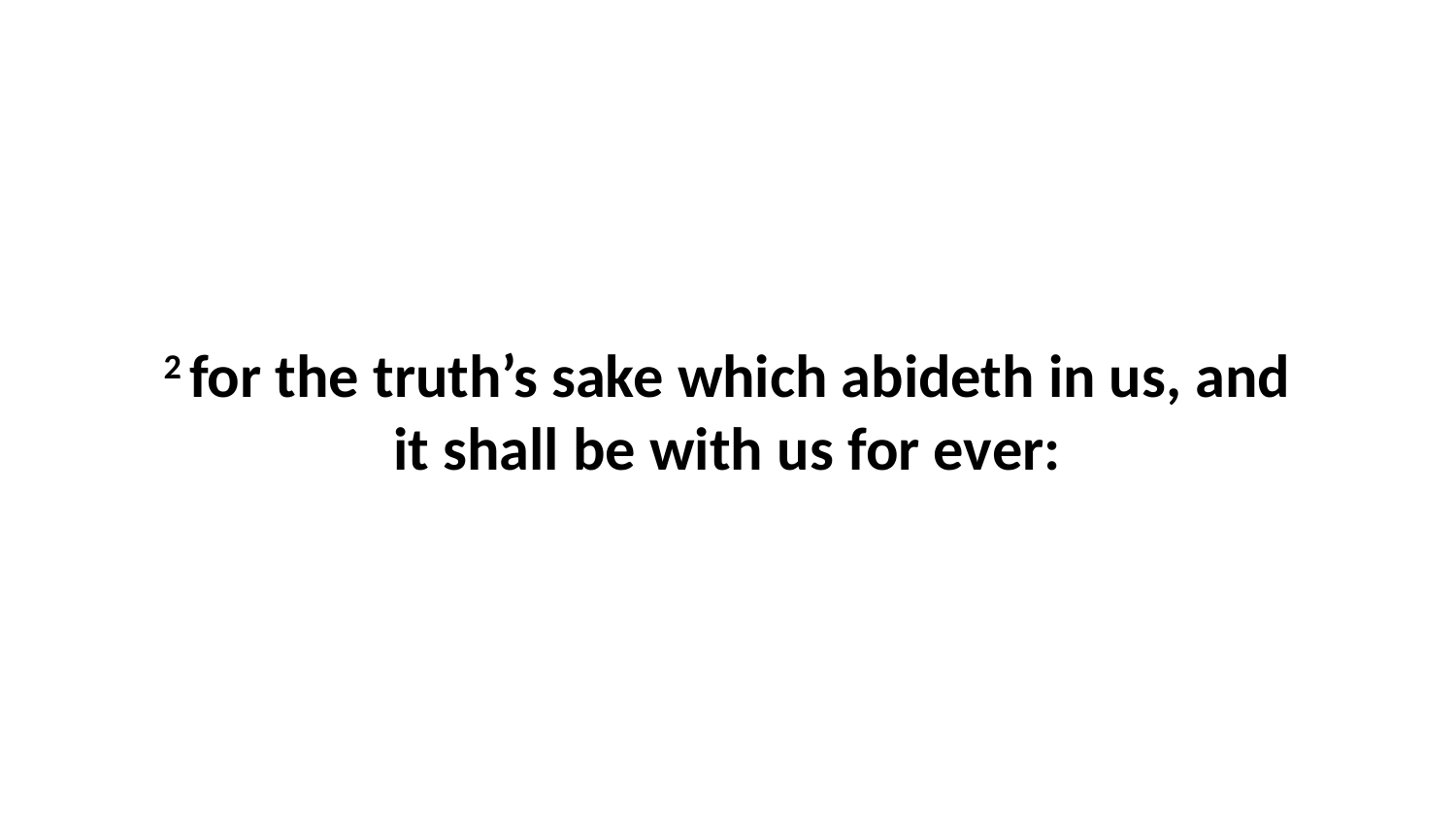

2 for the truth’s sake which abideth in us, and it shall be with us for ever: